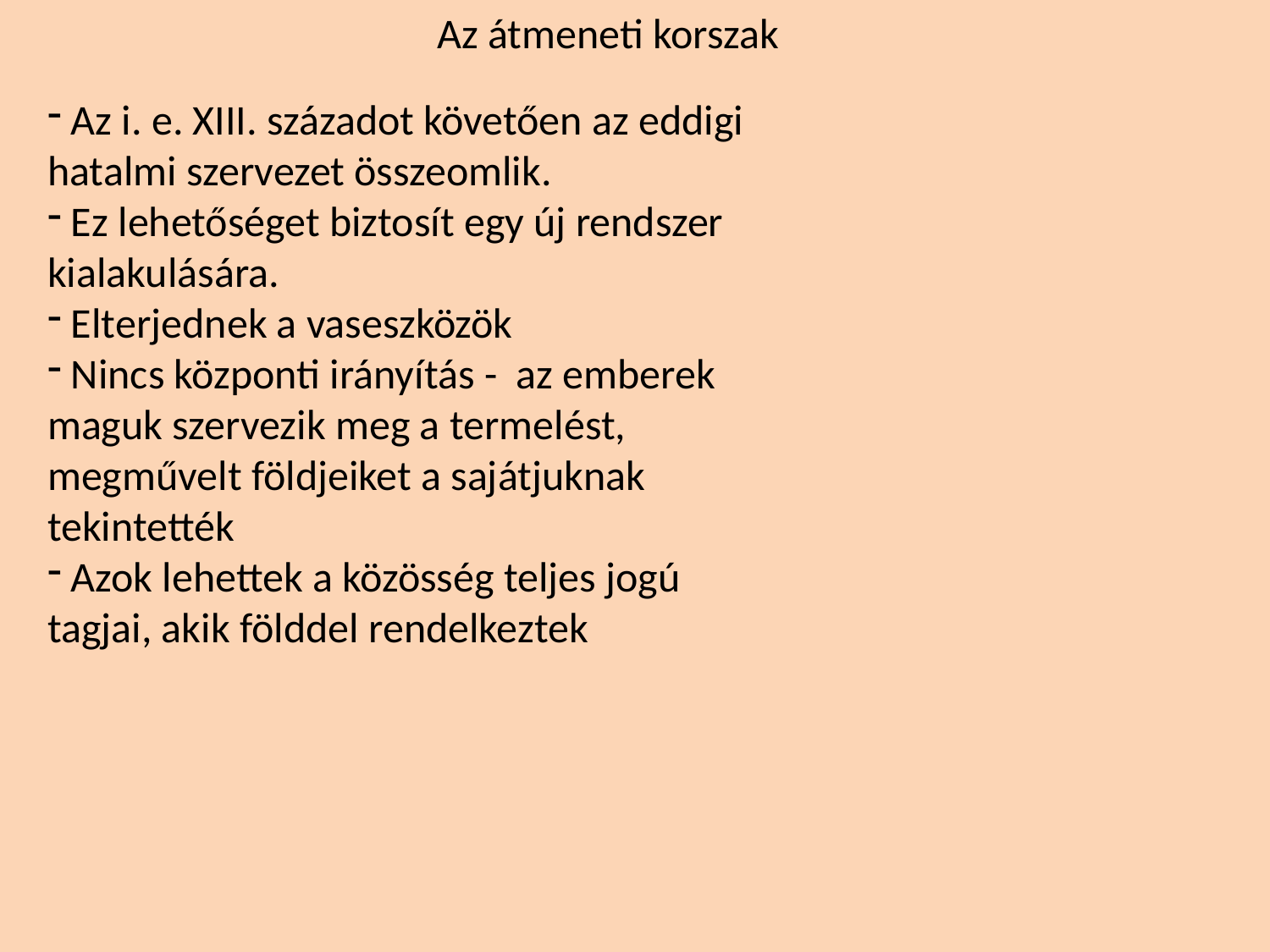

Az átmeneti korszak
 Az i. e. XIII. századot követően az eddigi hatalmi szervezet összeomlik.
 Ez lehetőséget biztosít egy új rendszer kialakulására.
 Elterjednek a vaseszközök
 Nincs központi irányítás -  az emberek maguk szervezik meg a termelést, megművelt földjeiket a sajátjuknak tekintették
 Azok lehettek a közösség teljes jogú tagjai, akik földdel rendelkeztek